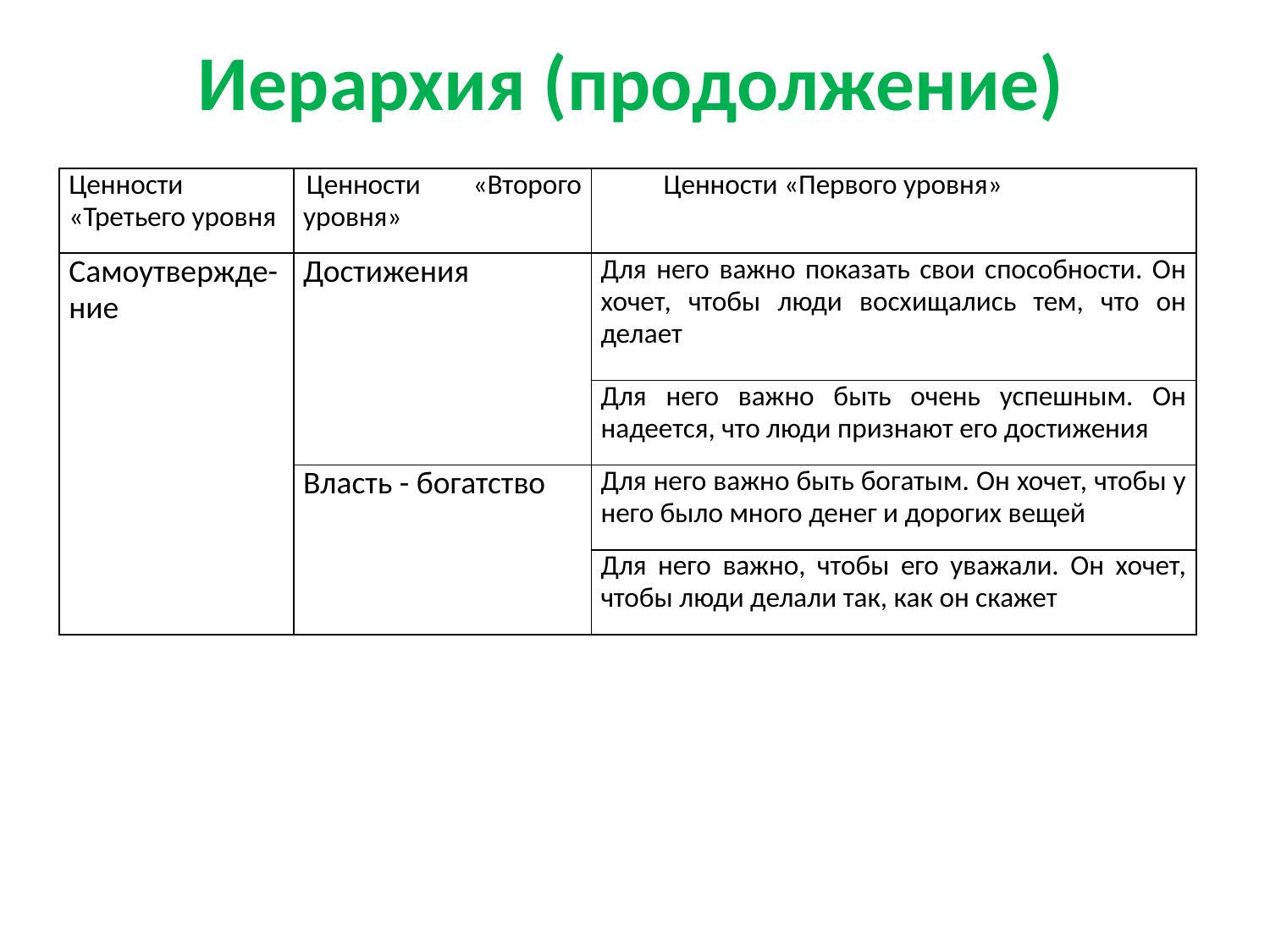

# Иерархия (продолжение)
| Ценности «Третьего уровня | Ценности «Второго уровня» | Ценности «Первого уровня» |
| --- | --- | --- |
| Самоутвержде-ние | Достижения | Для него важно показать свои способности. Он хочет, чтобы люди восхищались тем, что он делает |
|  |  | Для него важно быть очень успешным. Он надеется, что люди признают его достижения |
|  | Власть - богатство | Для него важно быть богатым. Он хочет, чтобы у него было много денег и дорогих вещей |
|  |  | Для него важно, чтобы его уважали. Он хочет, чтобы люди делали так, как он скажет |